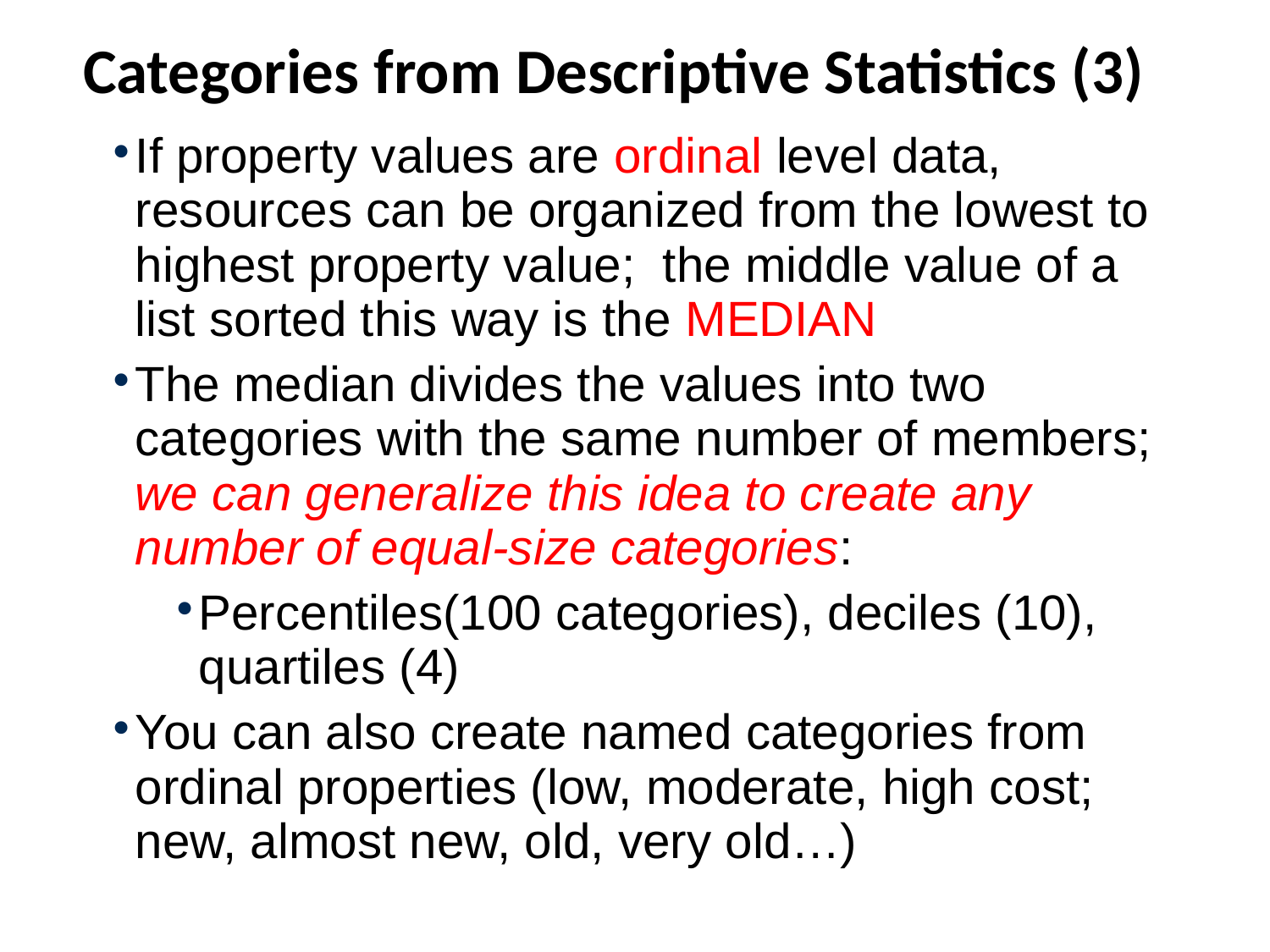

# Categories from Descriptive Statistics (3)
If property values are ordinal level data, resources can be organized from the lowest to highest property value;  the middle value of a list sorted this way is the MEDIAN
The median divides the values into two categories with the same number of members; we can generalize this idea to create any number of equal-size categories:
Percentiles(100 categories), deciles (10), quartiles (4)
You can also create named categories from ordinal properties (low, moderate, high cost; new, almost new, old, very old…)